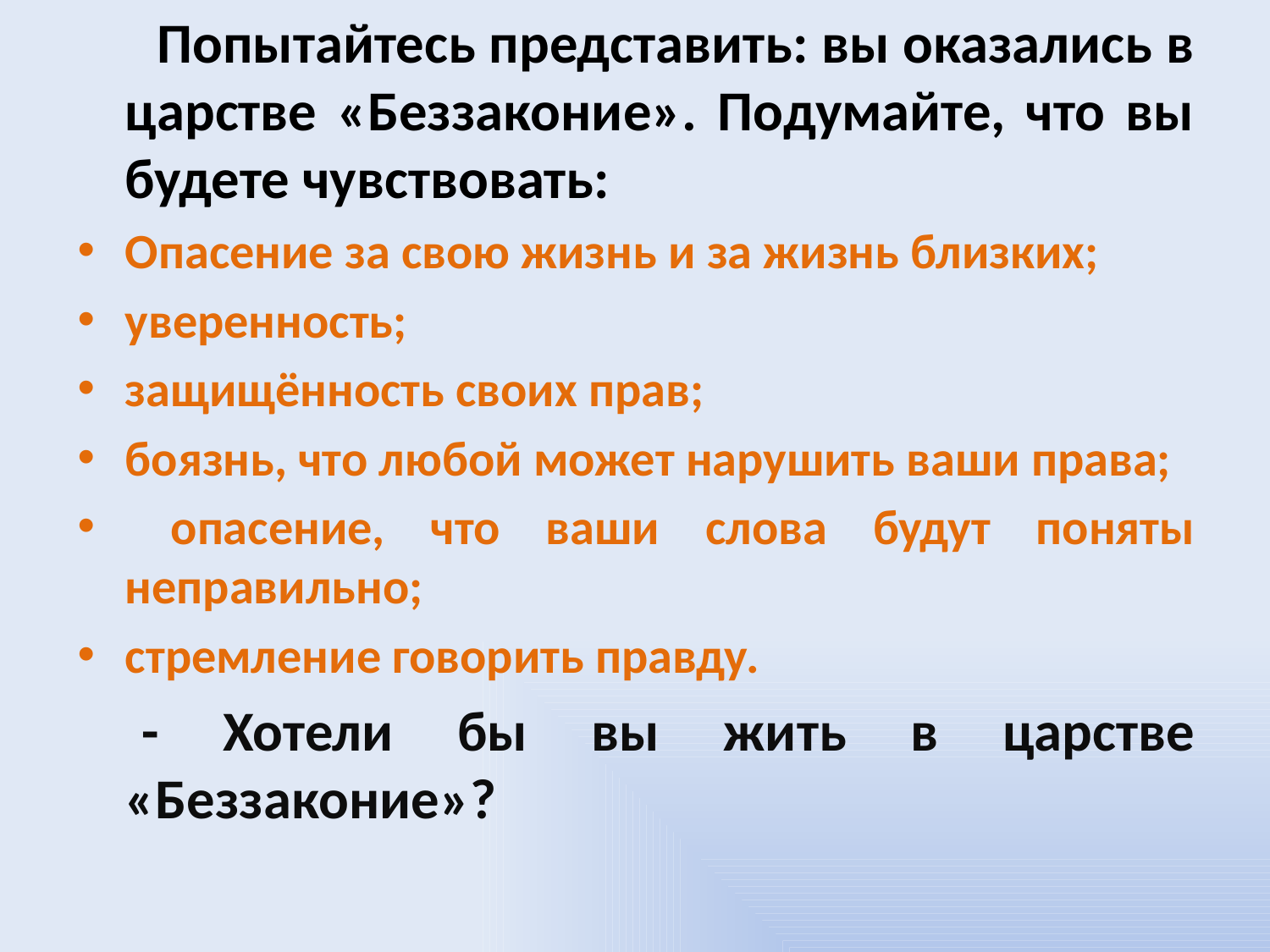

Попытайтесь представить: вы оказались в царстве «Беззаконие». Подумайте, что вы будете чувствовать:
Опасение за свою жизнь и за жизнь близких;
уверенность;
защищённость своих прав;
боязнь, что любой может нарушить ваши права;
 опасение, что ваши слова будут поняты неправильно;
стремление говорить правду.
 - Хотели бы вы жить в царстве «Беззаконие»?
#